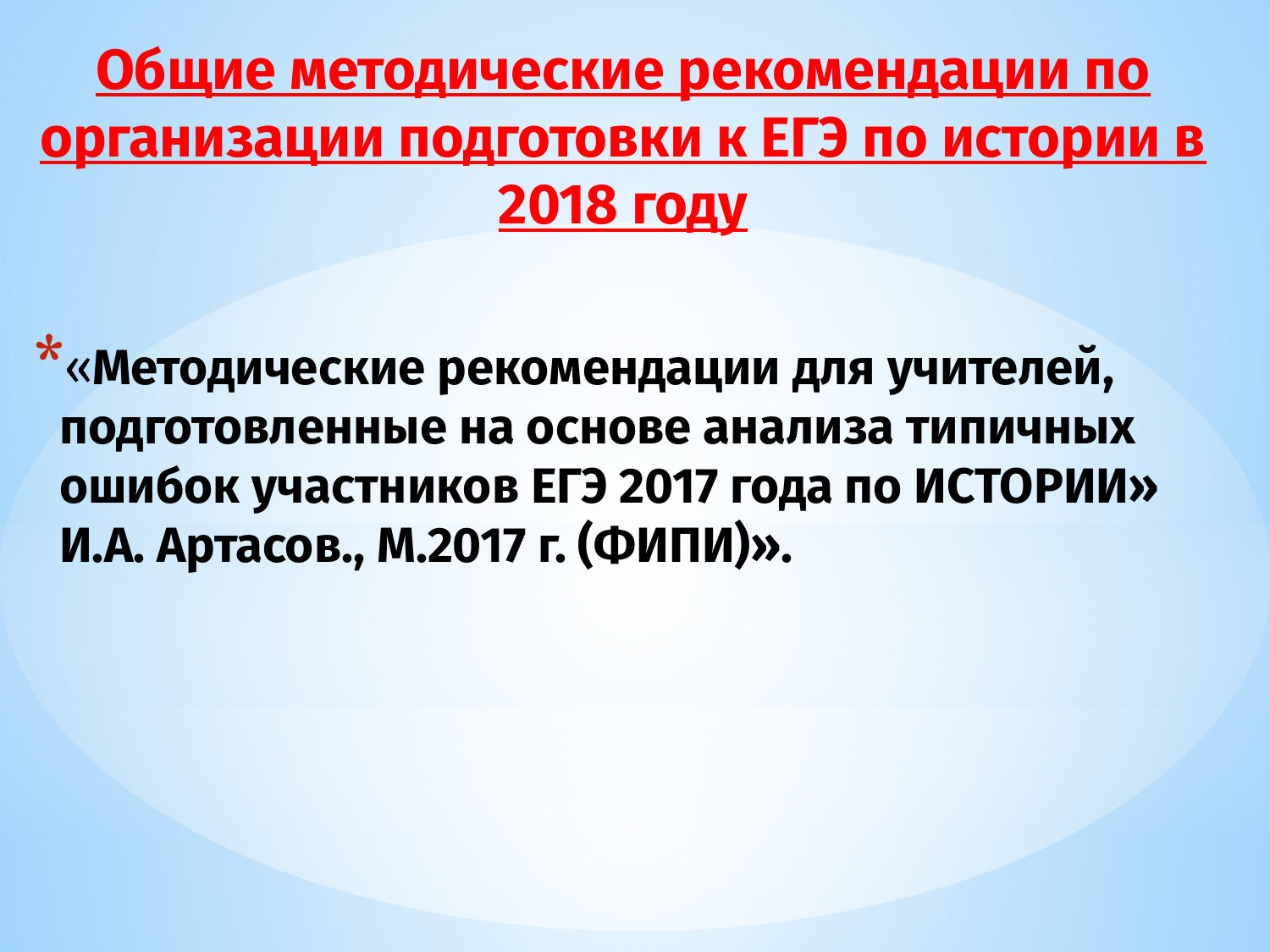

Общие методические рекомендации по организации подготовки к ЕГЭ по истории в 2018 году

«Методические рекомендации для учителей, подготовленные на основе анализа типичных ошибок участников ЕГЭ 2017 года по ИСТОРИИ» И.А. Артасов., М.2017 г. (ФИПИ)».